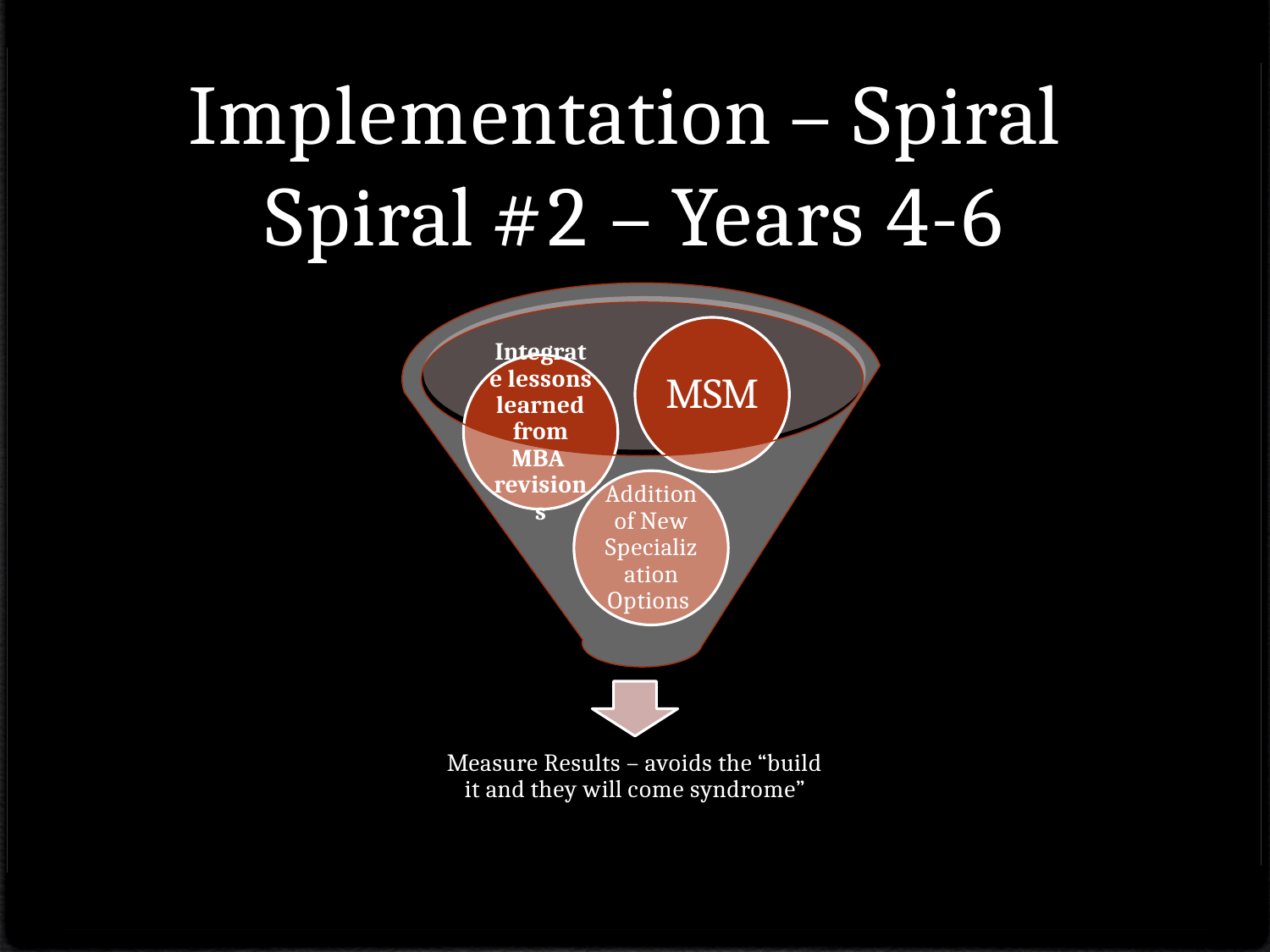

# Implementation – Spiral Spiral #2 – Years 4-6
Measure Results – avoids the “build it and they will come syndrome”
Addition of New Specialization Options
Integrate lessons learned from MBA  revisions
MSM